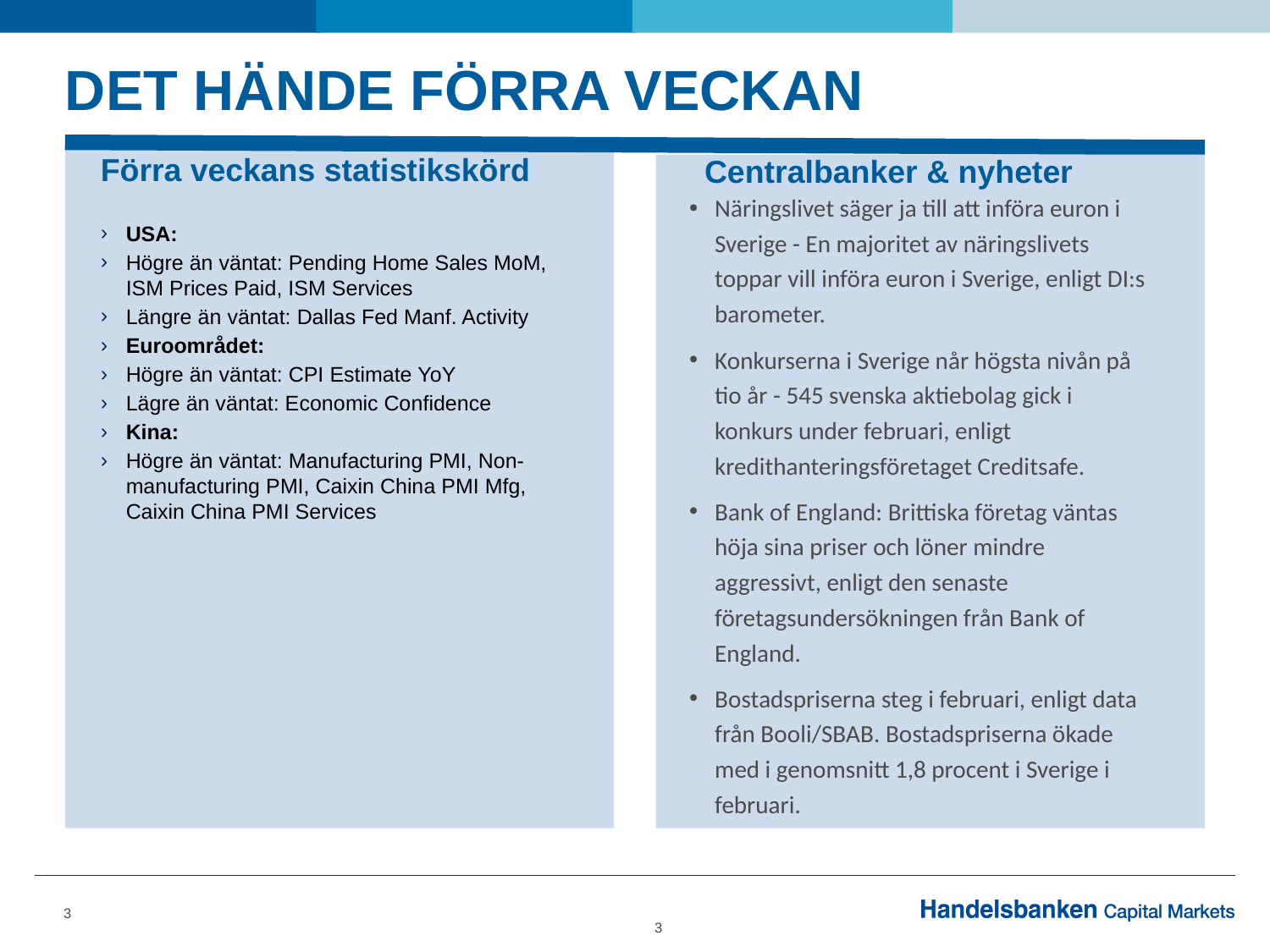

# DET HÄNDE FÖRRA VECKAN

Förra veckans statistikskörd

USA:
Högre än väntat: Pending Home Sales MoM, ISM Prices Paid, ISM Services
Längre än väntat: Dallas Fed Manf. Activity
Euroområdet:
Högre än väntat: CPI Estimate YoY
Lägre än väntat: Economic Confidence
Kina:
Högre än väntat: Manufacturing PMI, Non-manufacturing PMI, Caixin China PMI Mfg, Caixin China PMI Services

Centralbanker & nyheter

Näringslivet säger ja till att införa euron i Sverige - En majoritet av näringslivets toppar vill införa euron i Sverige, enligt DI:s barometer.
Konkurserna i Sverige når högsta nivån på tio år - 545 svenska aktiebolag gick i konkurs under februari, enligt kredithanteringsföretaget Creditsafe.
Bank of England: Brittiska företag väntas höja sina priser och löner mindre aggressivt, enligt den senaste företagsundersökningen från Bank of England.
Bostadspriserna steg i februari, enligt data från Booli/SBAB. Bostadspriserna ökade med i genomsnitt 1,8 procent i Sverige i februari.
3
3